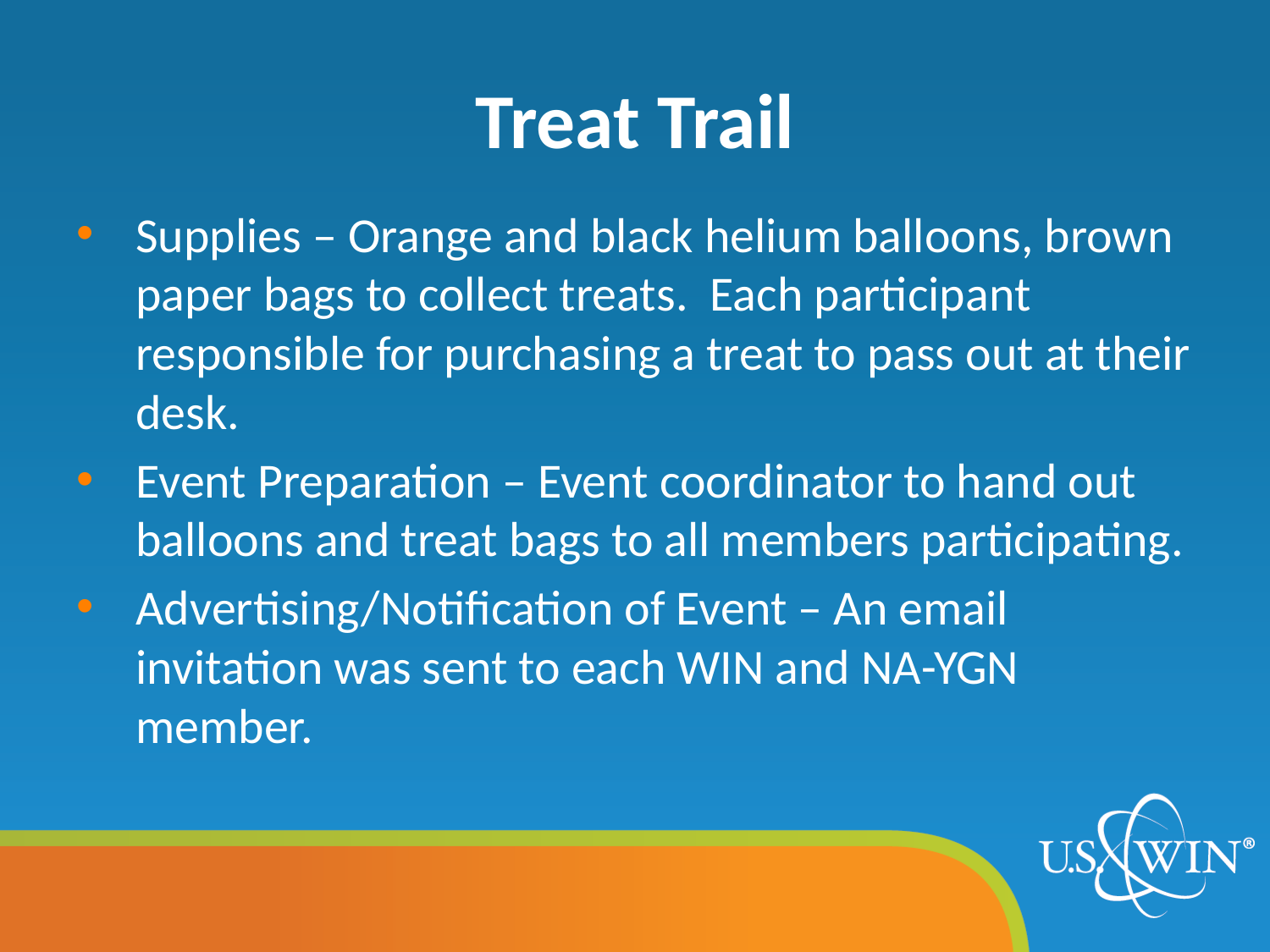

# Treat Trail
Supplies – Orange and black helium balloons, brown paper bags to collect treats.  Each participant responsible for purchasing a treat to pass out at their desk.
Event Preparation – Event coordinator to hand out balloons and treat bags to all members participating.
Advertising/Notification of Event – An email invitation was sent to each WIN and NA-YGN member.